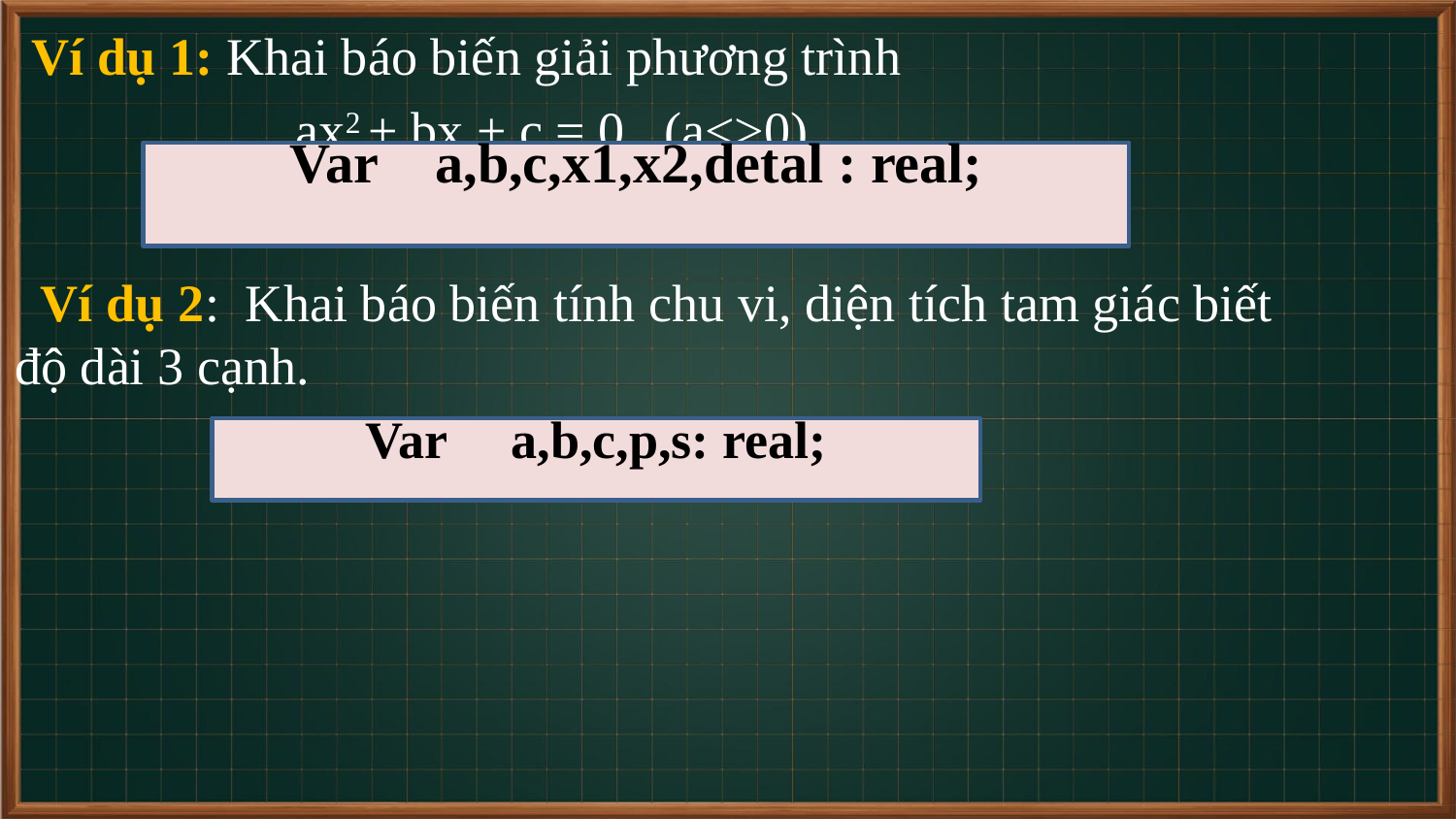

Ví dụ 1: Khai báo biến giải phương trình
		ax2 + bx + c = 0   (a<>0)
Var 	a,b,c,x1,x2,detal : real;

  Ví dụ 2:  Khai báo biến tính chu vi, diện tích tam giác biết độ dài 3 cạnh.

Var 	a,b,c,p,s: real;